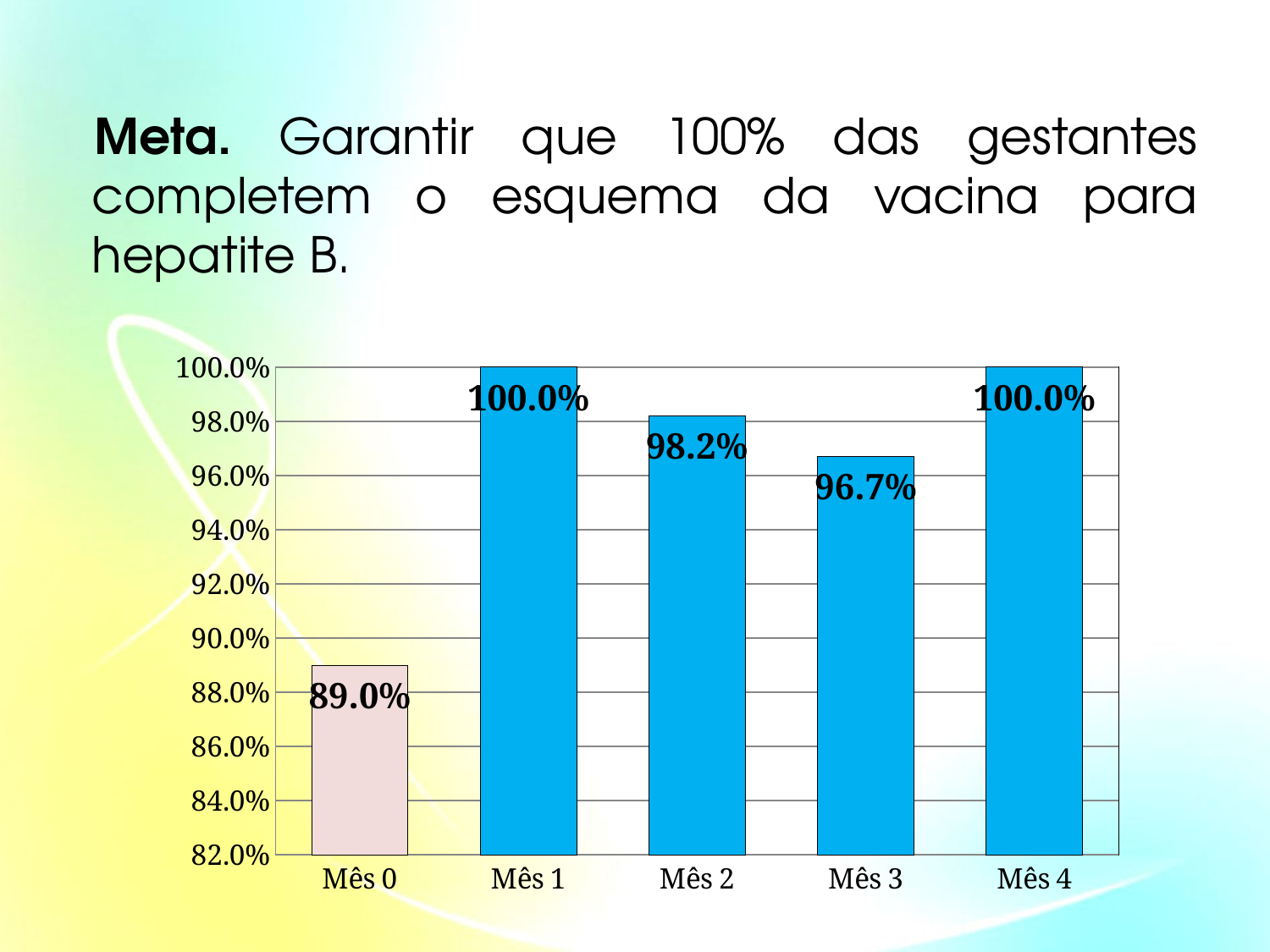

Meta. Garantir que 100% das gestantes completem o esquema da vacina para hepatite B.

### Chart

| Category |  |
|---|---|
| Mês 0 | 0.89 |
| Mês 1 | 1.0 |
| Mês 2 | 0.982 |
| Mês 3 | 0.9670000000000006 |
| Mês 4 | 1.0 |